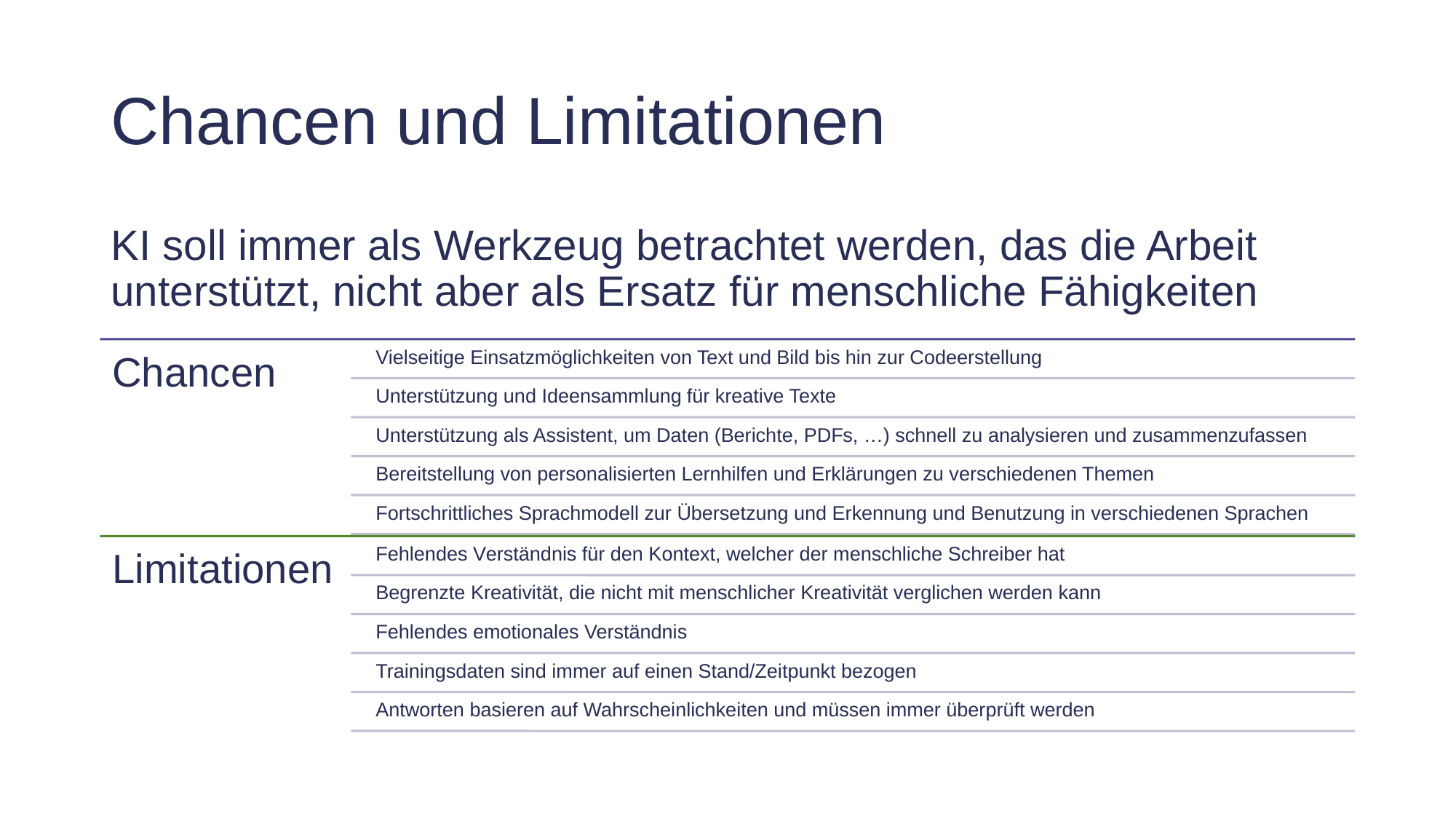

# Chancen und Limitationen
KI soll immer als Werkzeug betrachtet werden, das die Arbeit unterstützt, nicht aber als Ersatz für menschliche Fähigkeiten

Chancen
Vielseitige Einsatzmöglichkeiten von Text und Bild bis hin zur Codeerstellung
Unterstützung und Ideensammlung für kreative Texte
Unterstützung als Assistent, um Daten (Berichte, PDFs, …) schnell zu analysieren und zusammenzufassen
Bereitstellung von personalisierten Lernhilfen und Erklärungen zu verschiedenen Themen
Fortschrittliches Sprachmodell zur Übersetzung und Erkennung und Benutzung in verschiedenen Sprachen
Limitationen
Fehlendes Verständnis für den Kontext, welcher der menschliche Schreiber hat
Begrenzte Kreativität, die nicht mit menschlicher Kreativität verglichen werden kann
Fehlendes emotionales Verständnis
Trainingsdaten sind immer auf einen Stand/Zeitpunkt bezogen
Antworten basieren auf Wahrscheinlichkeiten und müssen immer überprüft werden